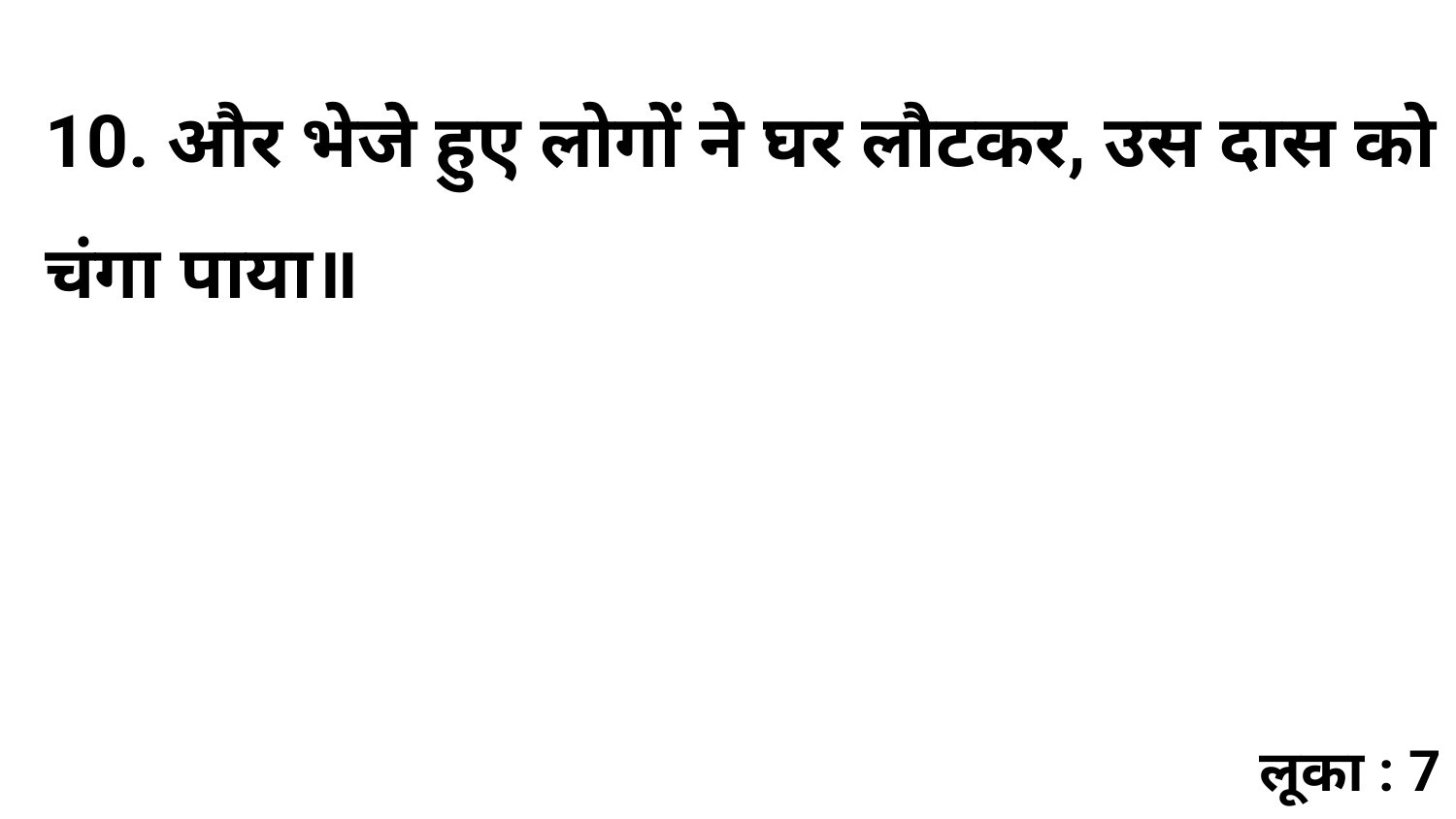

10. और भेजे हुए लोगों ने घर लौटकर, उस दास को चंगा पाया॥
लूका : 7